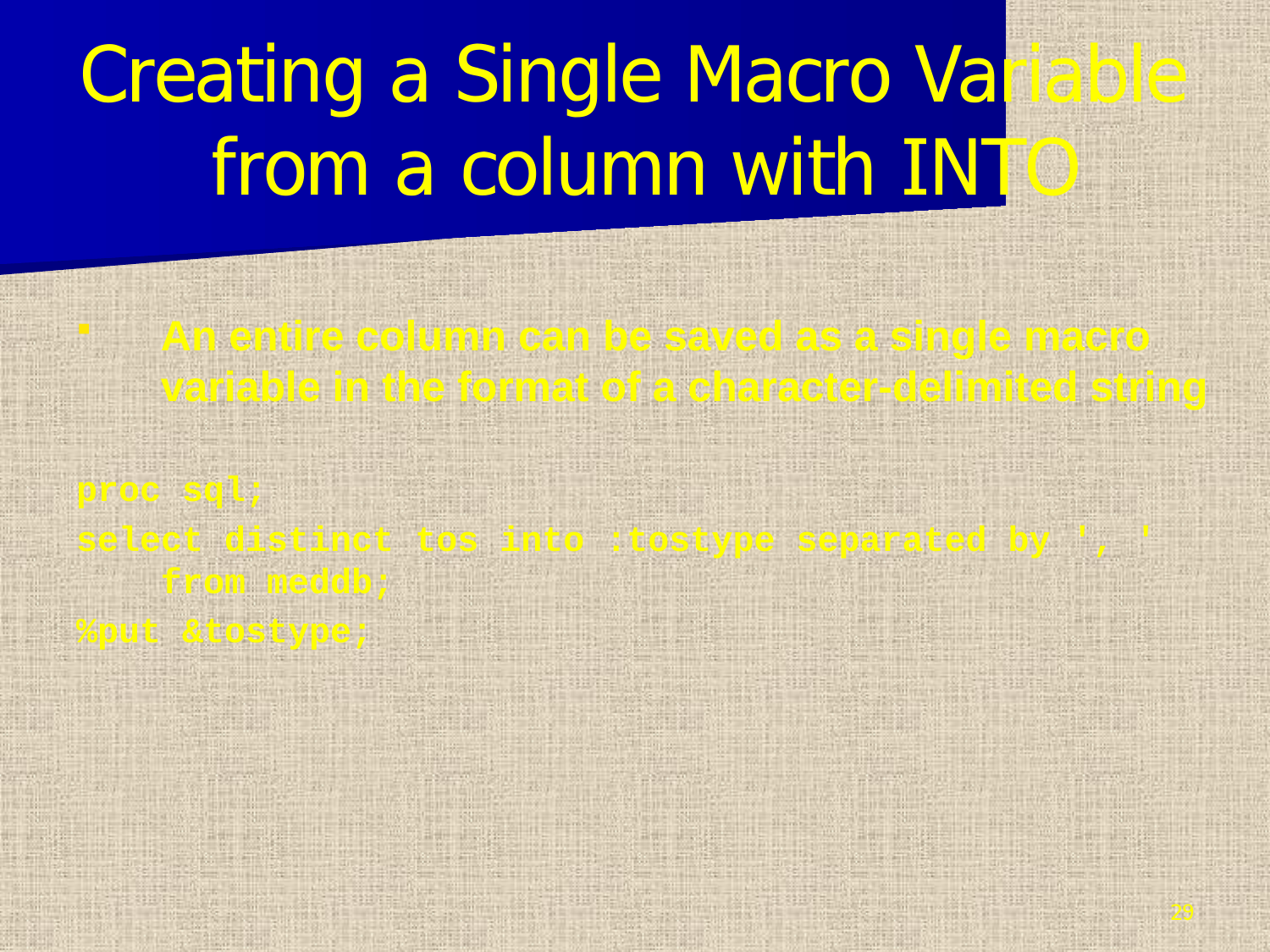

# Creating a Single Macro Variable  from a column with INTO
An entire column can be saved as a single macro variable in the format of a character-delimited string

proc sql;
select distinct tos into :tostype separated by ', ' from meddb;
%put &tostype;
29